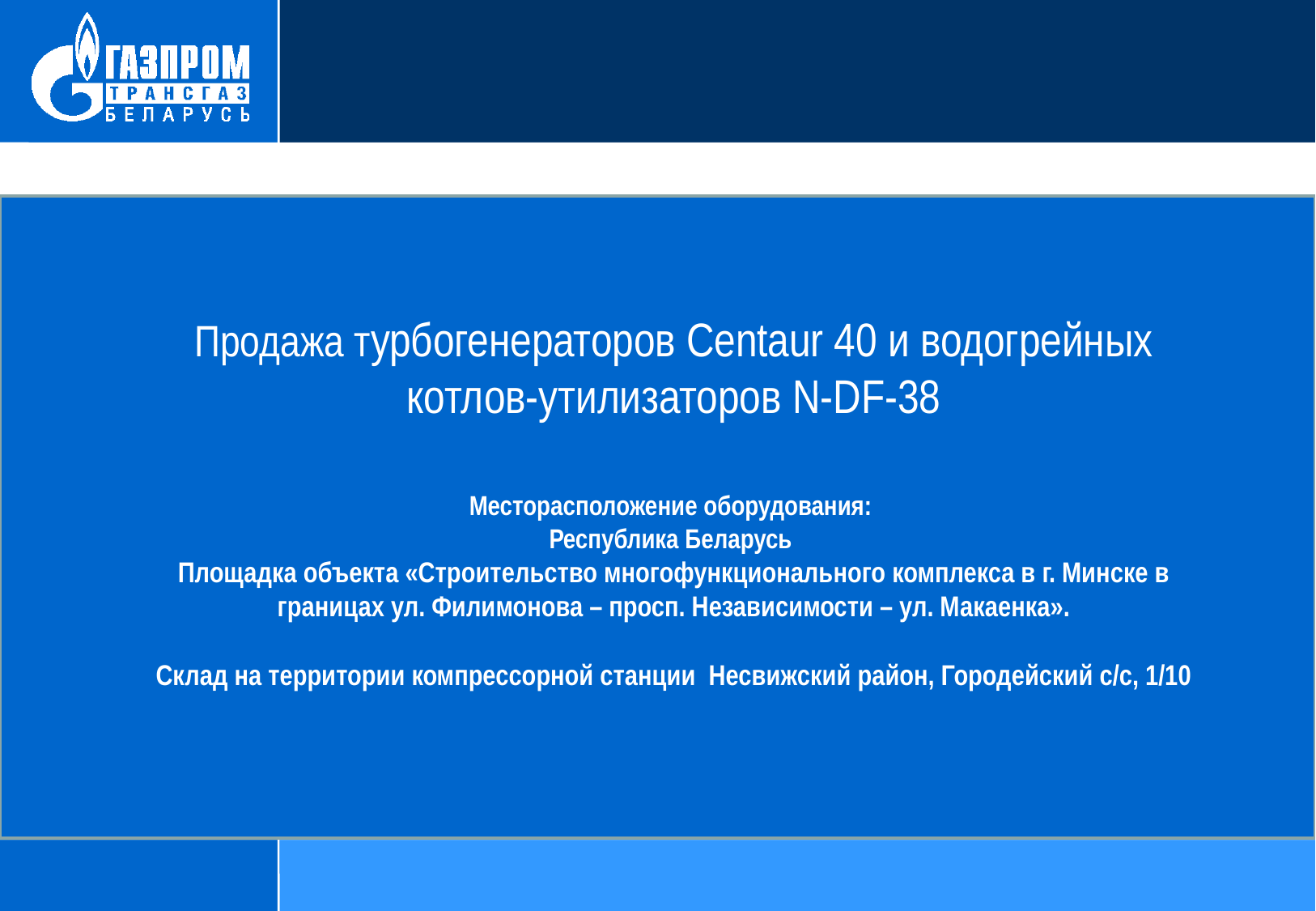

Продажа турбогенераторов Centaur 40 и водогрейных котлов-утилизаторов N-DF-38

Месторасположение оборудования:
Республика Беларусь
Площадка объекта «Строительство многофункционального комплекса в г. Минске в границах ул. Филимонова – просп. Независимости – ул. Макаенка».

Склад на территории компрессорной станции  Несвижский район, Городейский с/с, 1/10